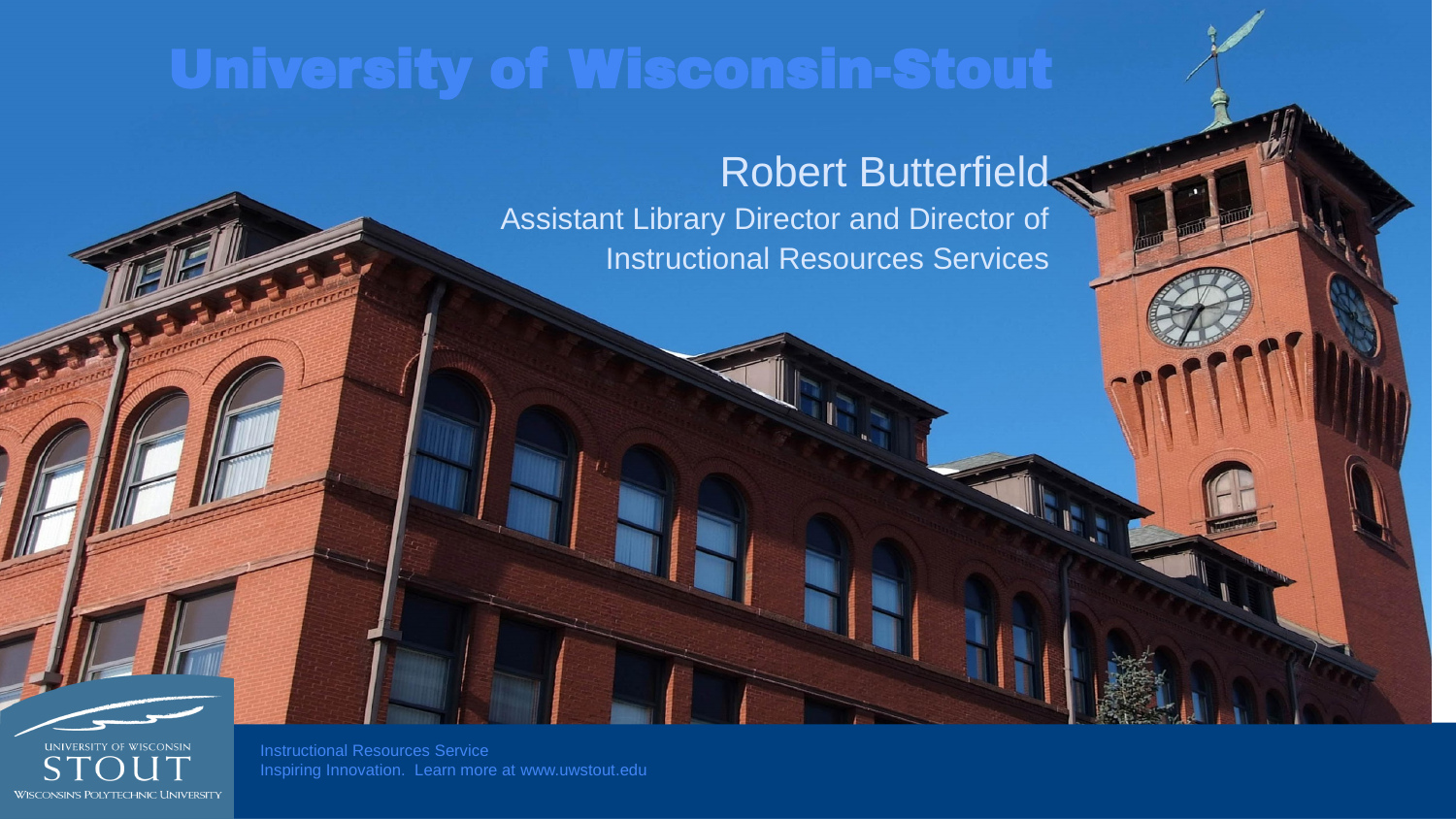

Robert Butterfield
Assistant Library Director and Director of Instructional Resources Services